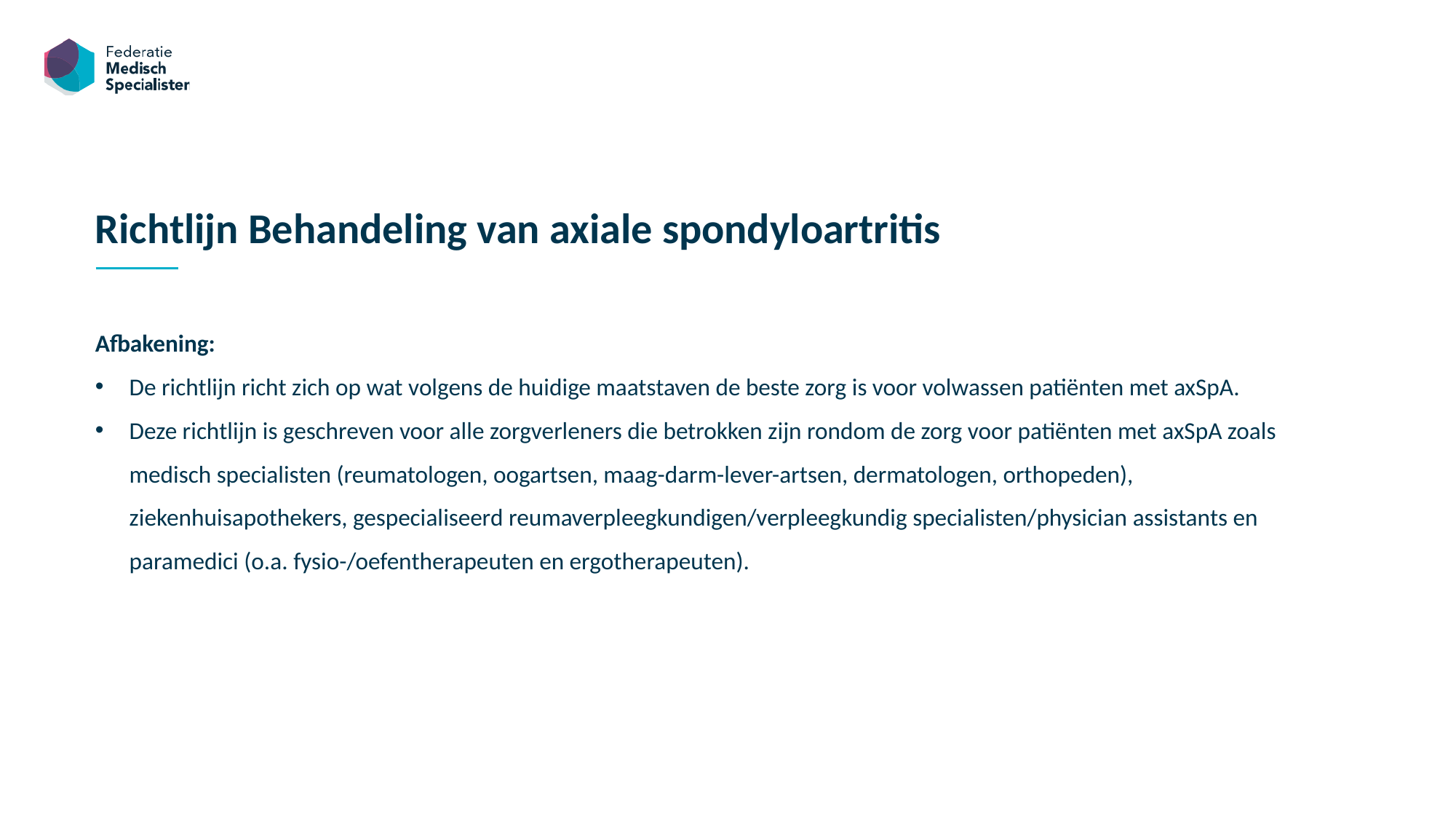

Richtlijn Behandeling van axiale spondyloartritis
Afbakening:
De richtlijn richt zich op wat volgens de huidige maatstaven de beste zorg is voor volwassen patiënten met axSpA.
Deze richtlijn is geschreven voor alle zorgverleners die betrokken zijn rondom de zorg voor patiënten met axSpA zoals medisch specialisten (reumatologen, oogartsen, maag-darm-lever-artsen, dermatologen, orthopeden), ziekenhuisapothekers, gespecialiseerd reumaverpleegkundigen/verpleegkundig specialisten/physician assistants en paramedici (o.a. fysio-/oefentherapeuten en ergotherapeuten).